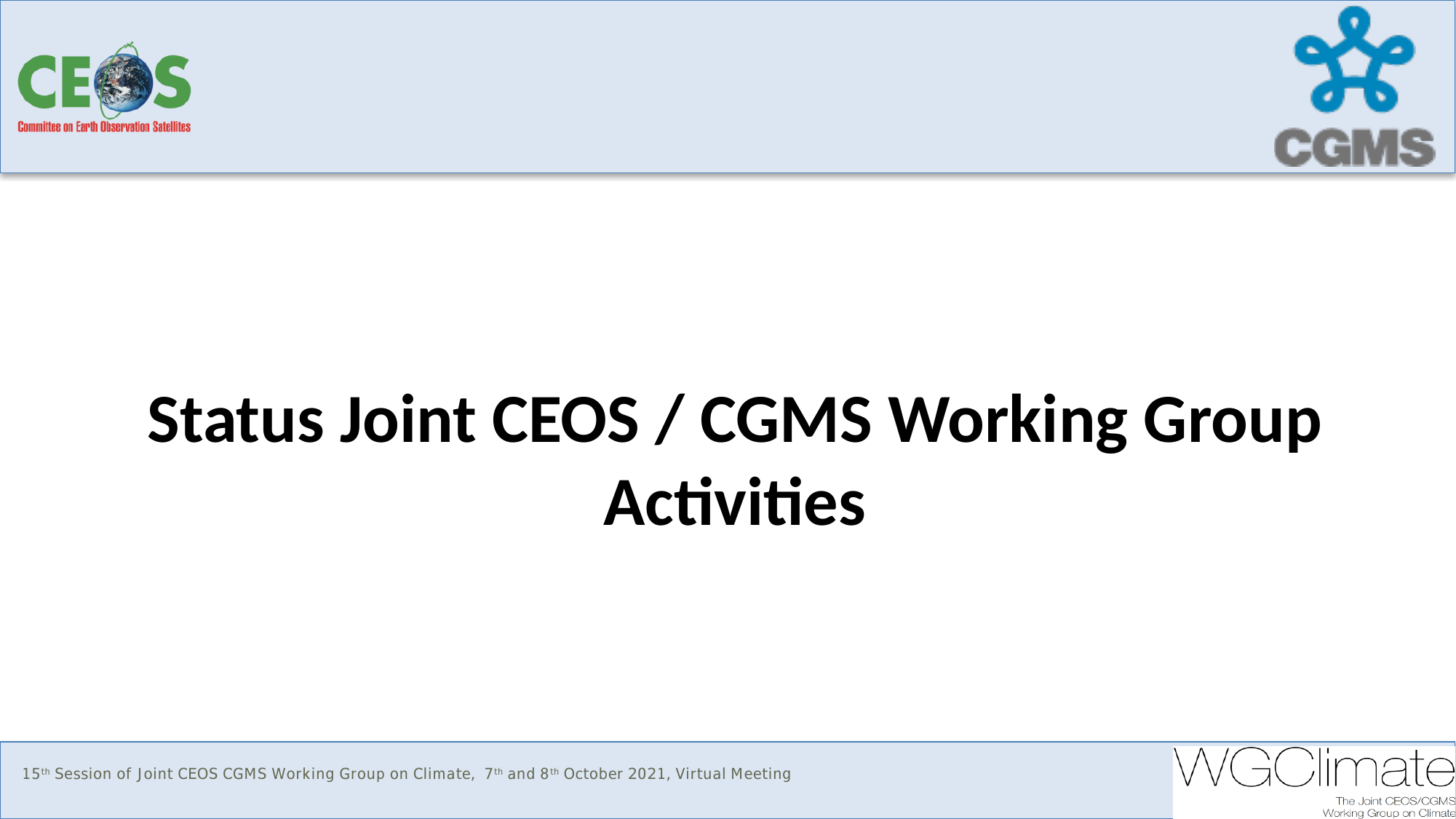

# Status Joint CEOS / CGMS Working Group Activities